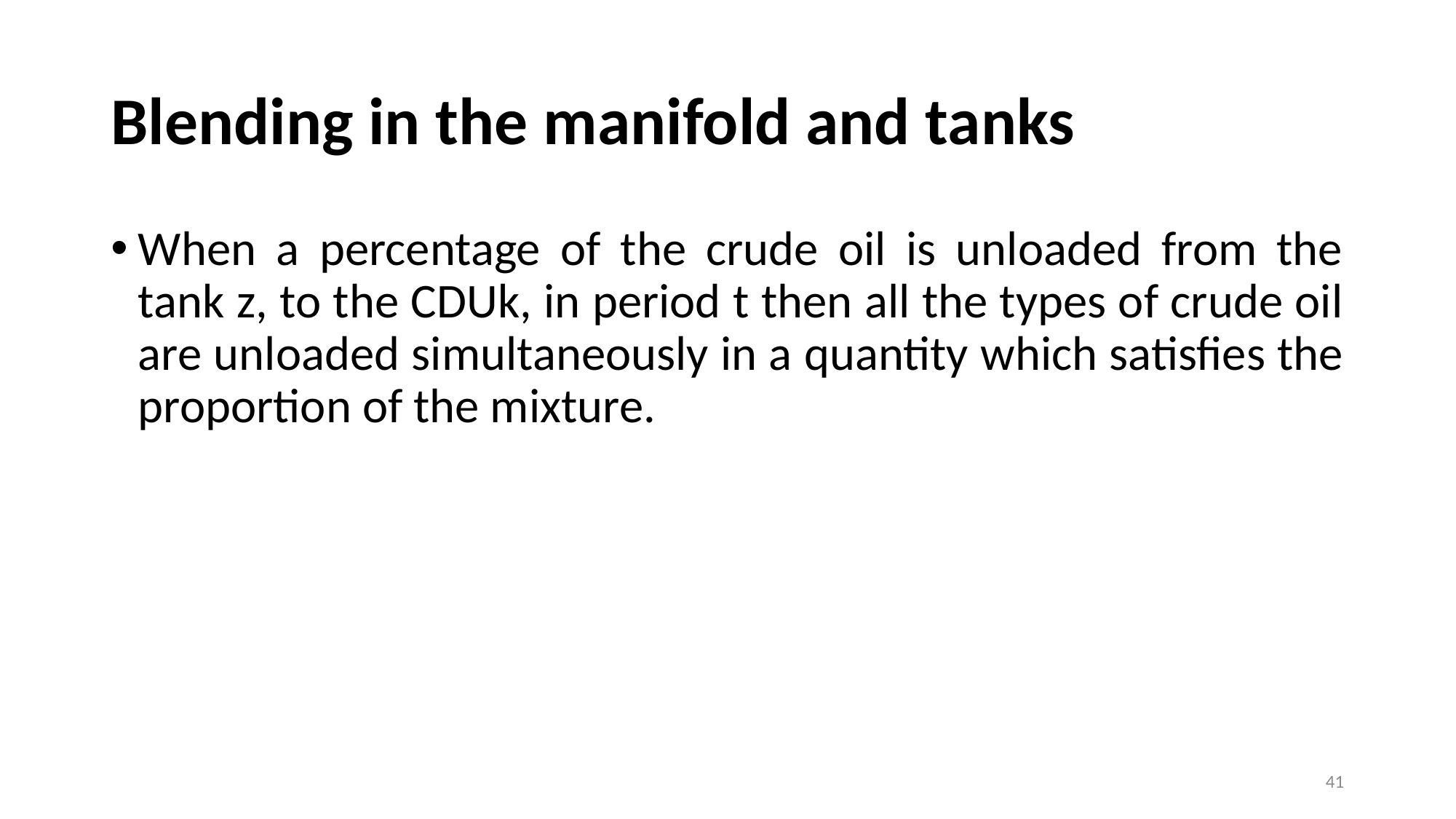

# Blending in the manifold and tanks
When a percentage of the crude oil is unloaded from the tank z, to the CDUk, in period t then all the types of crude oil are unloaded simultaneously in a quantity which satisfies the proportion of the mixture.
41